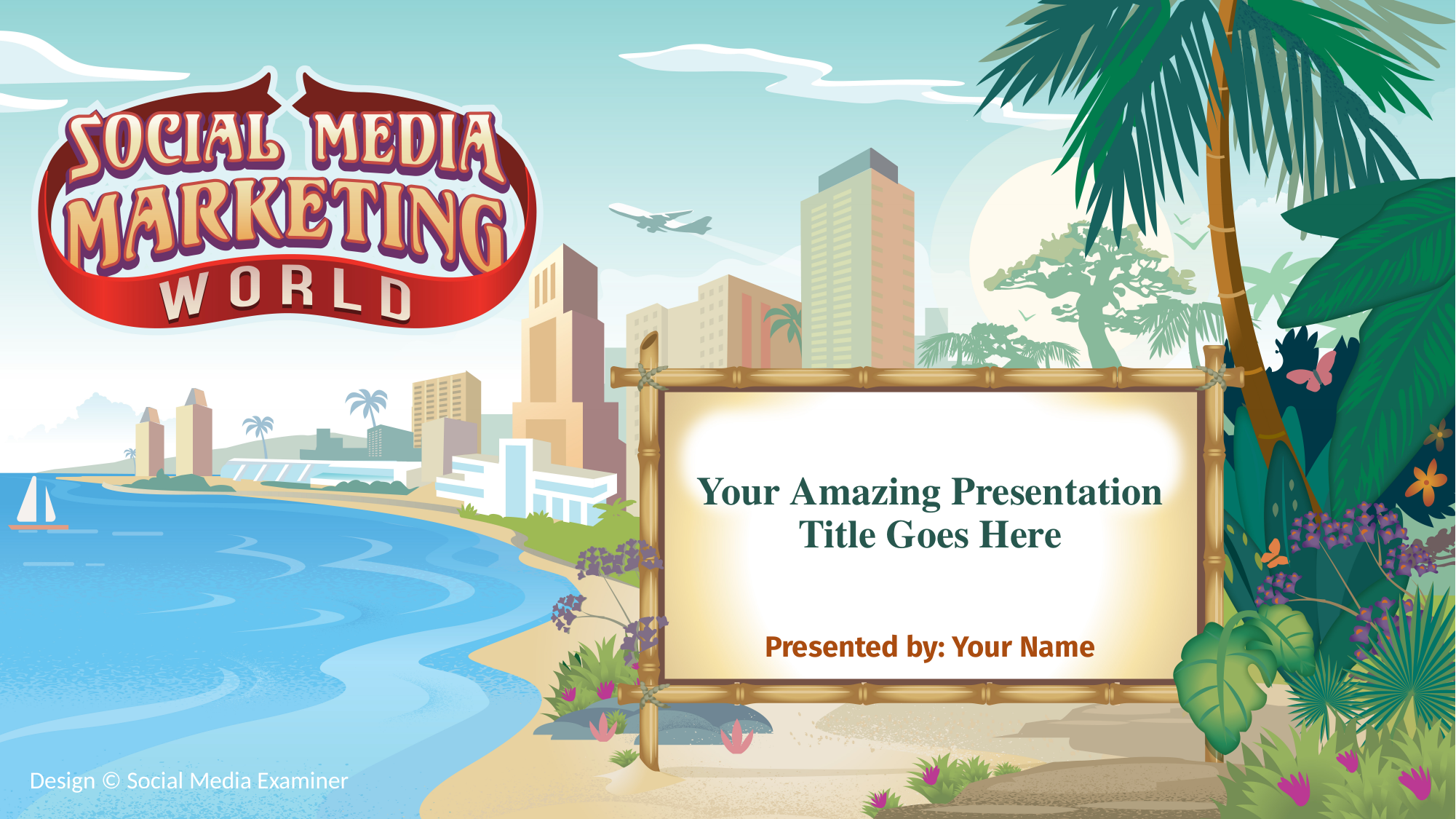

# Your Amazing Presentation Title Goes Here
Presented by: Your Name
Design © Social Media Examiner